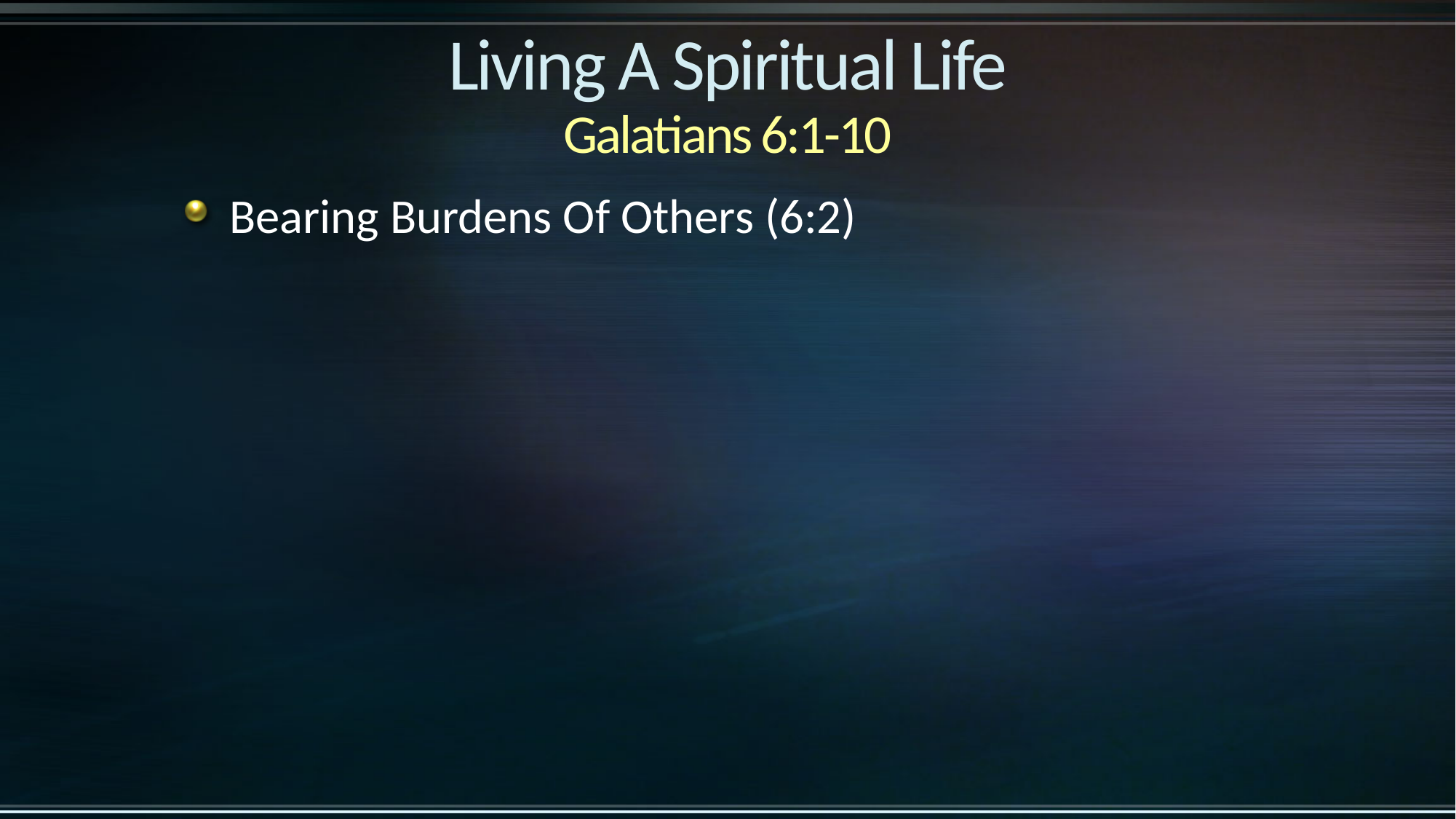

# Living A Spiritual Life Galatians 6:1-10
Bearing Burdens Of Others (6:2)